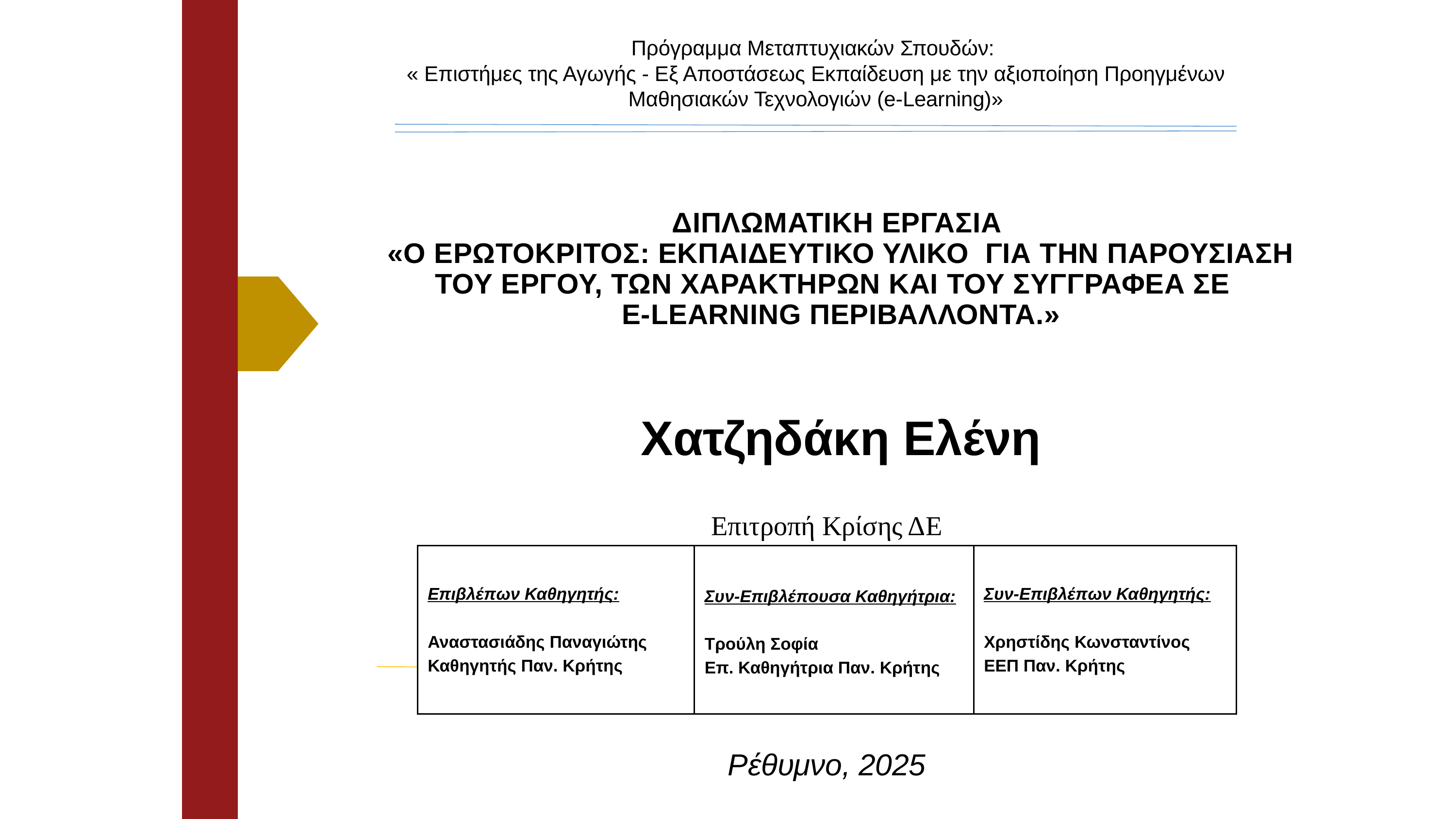

Πρόγραμμα Μεταπτυχιακών Σπουδών:
« Επιστήμες της Αγωγής - Εξ Αποστάσεως Εκπαίδευση με την αξιοποίηση Προηγμένων Μαθησιακών Τεχνολογιών (e-Learning)»

ΔΙΠΛΩΜΑΤΙΚΗ ΕΡΓΑΣΙΑ
«Ο ΕΡΩΤΟΚΡΙΤΟΣ: ΕΚΠΑΙΔΕΥΤΙΚΟ ΥΛΙΚΟ  ΓΙΑ ΤΗΝ ΠΑΡΟΥΣΙΑΣΗ ΤΟΥ ΕΡΓΟΥ, ΤΩΝ ΧΑΡΑΚΤΗΡΩΝ ΚΑΙ ΤΟΥ ΣΥΓΓΡΑΦΕΑ ΣΕ
E-LEARNING ΠΕΡΙΒΑΛΛΟΝΤΑ.»

Χατζηδάκη Ελένη
Επιτροπή Κρίσης ΔΕ
| Επιβλέπων Καθηγητής: Αναστασιάδης Παναγιώτης Καθηγητής Παν. Κρήτης | Συν-Επιβλέπουσα Καθηγήτρια: Τρούλη Σοφία Επ. Καθηγήτρια Παν. Κρήτης | Συν-Επιβλέπων Καθηγητής: Χρηστίδης Κωνσταντίνος ΕΕΠ Παν. Κρήτης |
| --- | --- | --- |

Ρέθυμνο, 2025